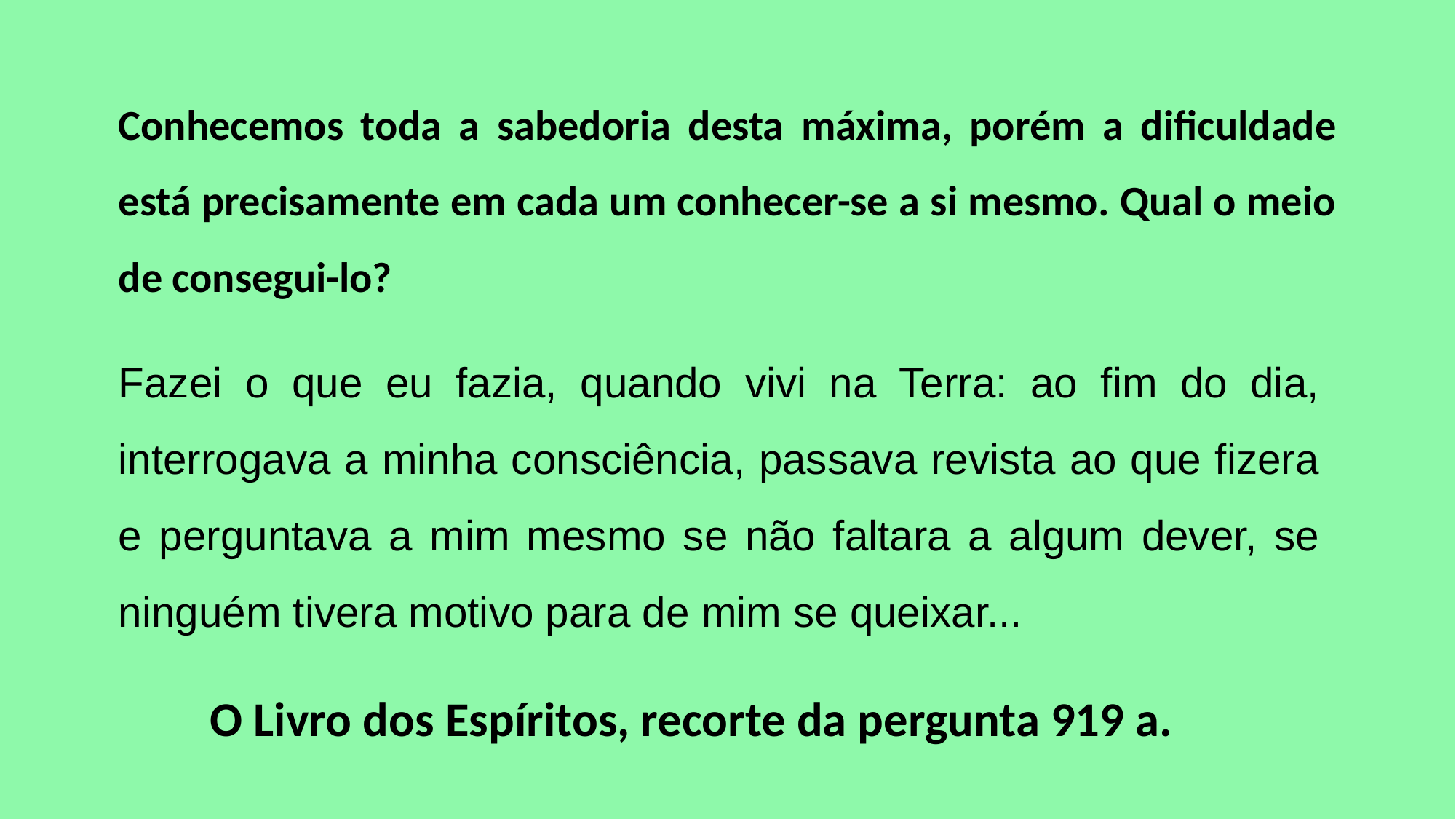

Conhecemos toda a sabedoria desta máxima, porém a dificuldade está precisamente em cada um conhecer-se a si mesmo. Qual o meio de consegui-lo?
Fazei o que eu fazia, quando vivi na Terra: ao fim do dia, interrogava a minha consciência, passava revista ao que fizera e perguntava a mim mesmo se não faltara a algum dever, se ninguém tivera motivo para de mim se queixar...
O Livro dos Espíritos, recorte da pergunta 919 a.